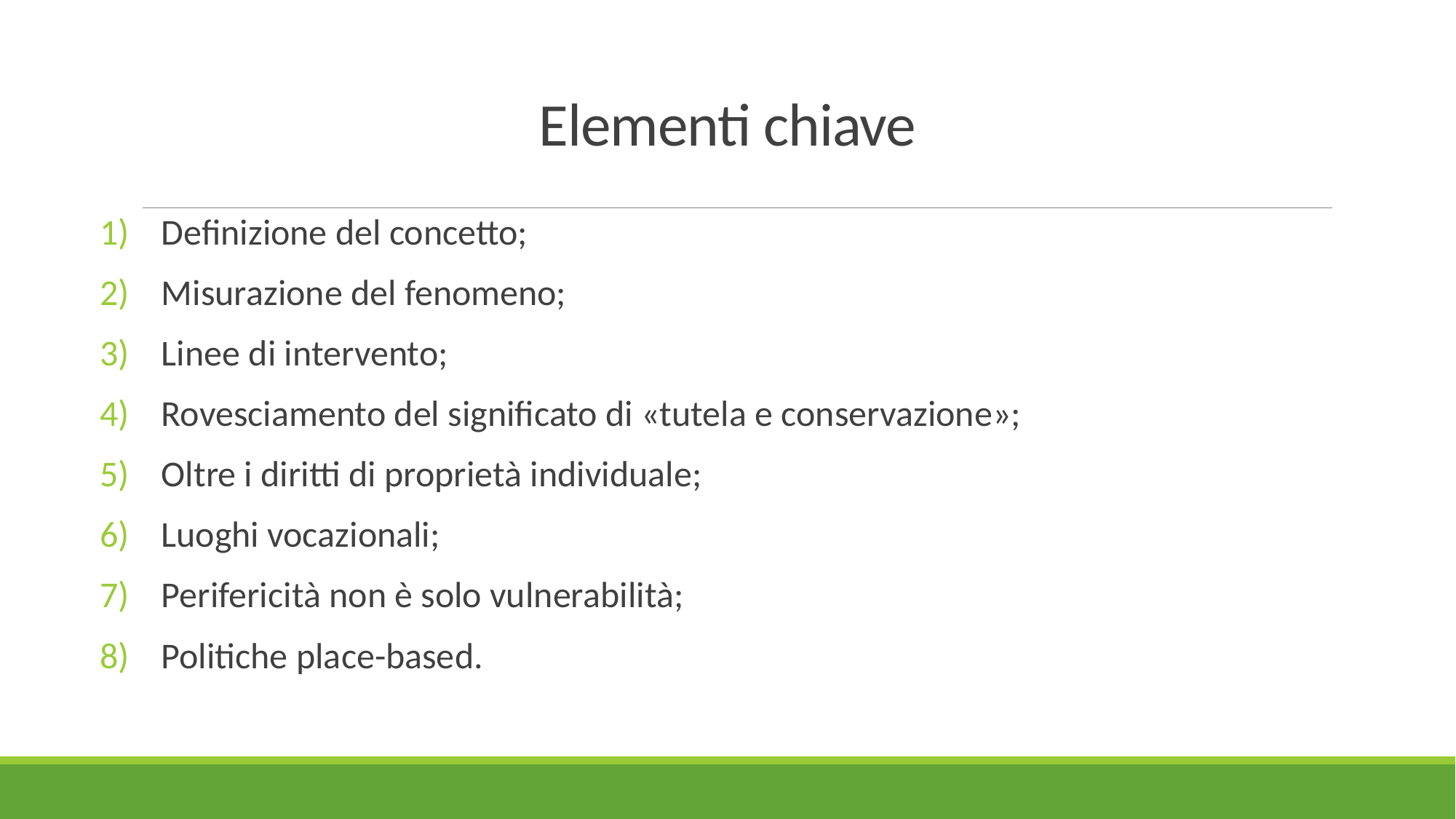

# Elementi chiave

Definizione del concetto;
Misurazione del fenomeno;
Linee di intervento;
Rovesciamento del significato di «tutela e conservazione»;
Oltre i diritti di proprietà individuale;
Luoghi vocazionali;
Perifericità non è solo vulnerabilità;
Politiche place-based.